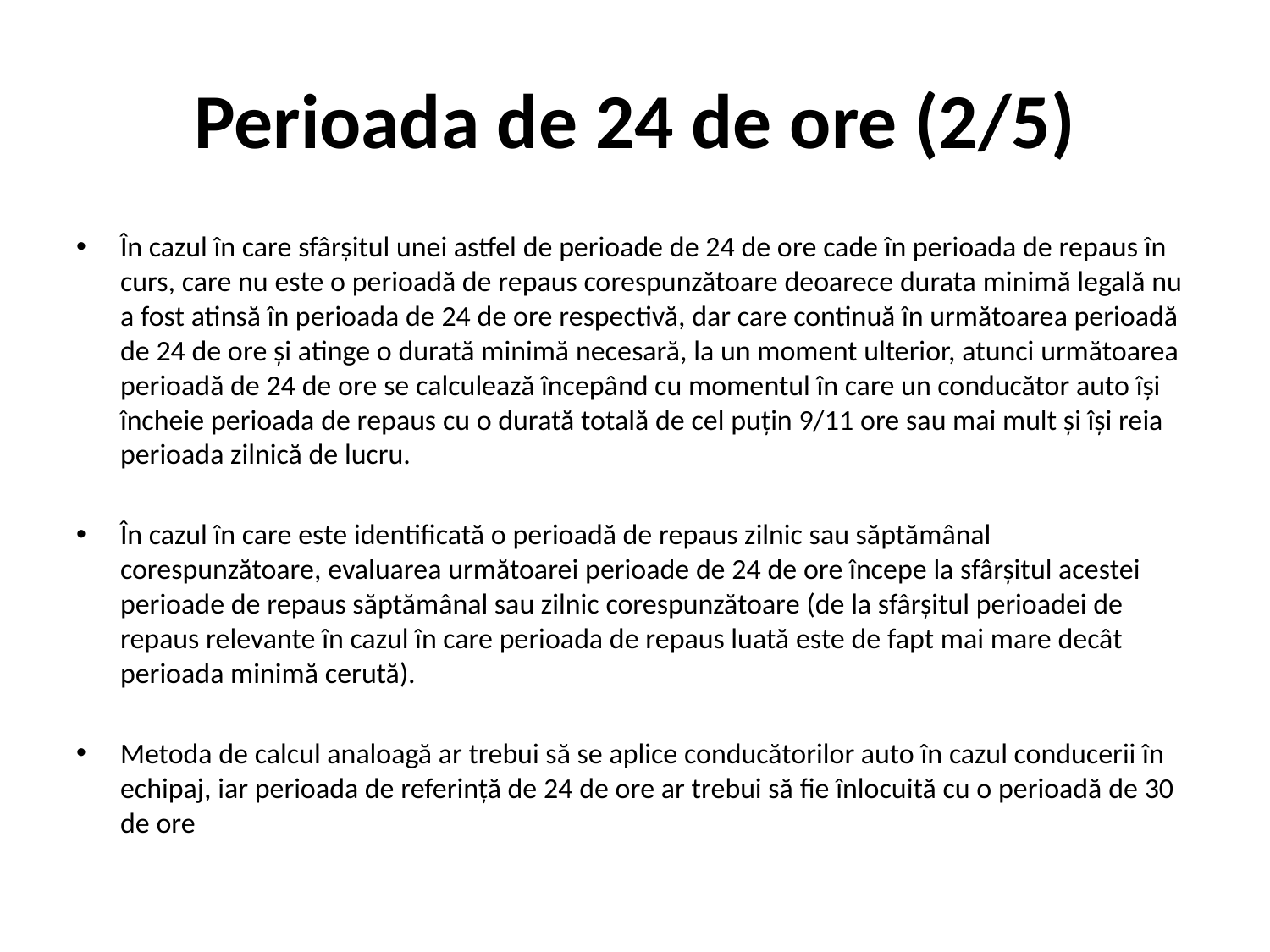

# Perioada de 24 de ore (2/5)
În cazul în care sfârșitul unei astfel de perioade de 24 de ore cade în perioada de repaus în curs, care nu este o perioadă de repaus corespunzătoare deoarece durata minimă legală nu a fost atinsă în perioada de 24 de ore respectivă, dar care continuă în următoarea perioadă de 24 de ore și atinge o durată minimă necesară, la un moment ulterior, atunci următoarea perioadă de 24 de ore se calculează începând cu momentul în care un conducător auto își încheie perioada de repaus cu o durată totală de cel puțin 9/11 ore sau mai mult și își reia perioada zilnică de lucru.

În cazul în care este identificată o perioadă de repaus zilnic sau săptămânal corespunzătoare, evaluarea următoarei perioade de 24 de ore începe la sfârșitul acestei perioade de repaus săptămânal sau zilnic corespunzătoare (de la sfârșitul perioadei de repaus relevante în cazul în care perioada de repaus luată este de fapt mai mare decât perioada minimă cerută).

Metoda de calcul analoagă ar trebui să se aplice conducătorilor auto în cazul conducerii în echipaj, iar perioada de referință de 24 de ore ar trebui să fie înlocuită cu o perioadă de 30 de ore